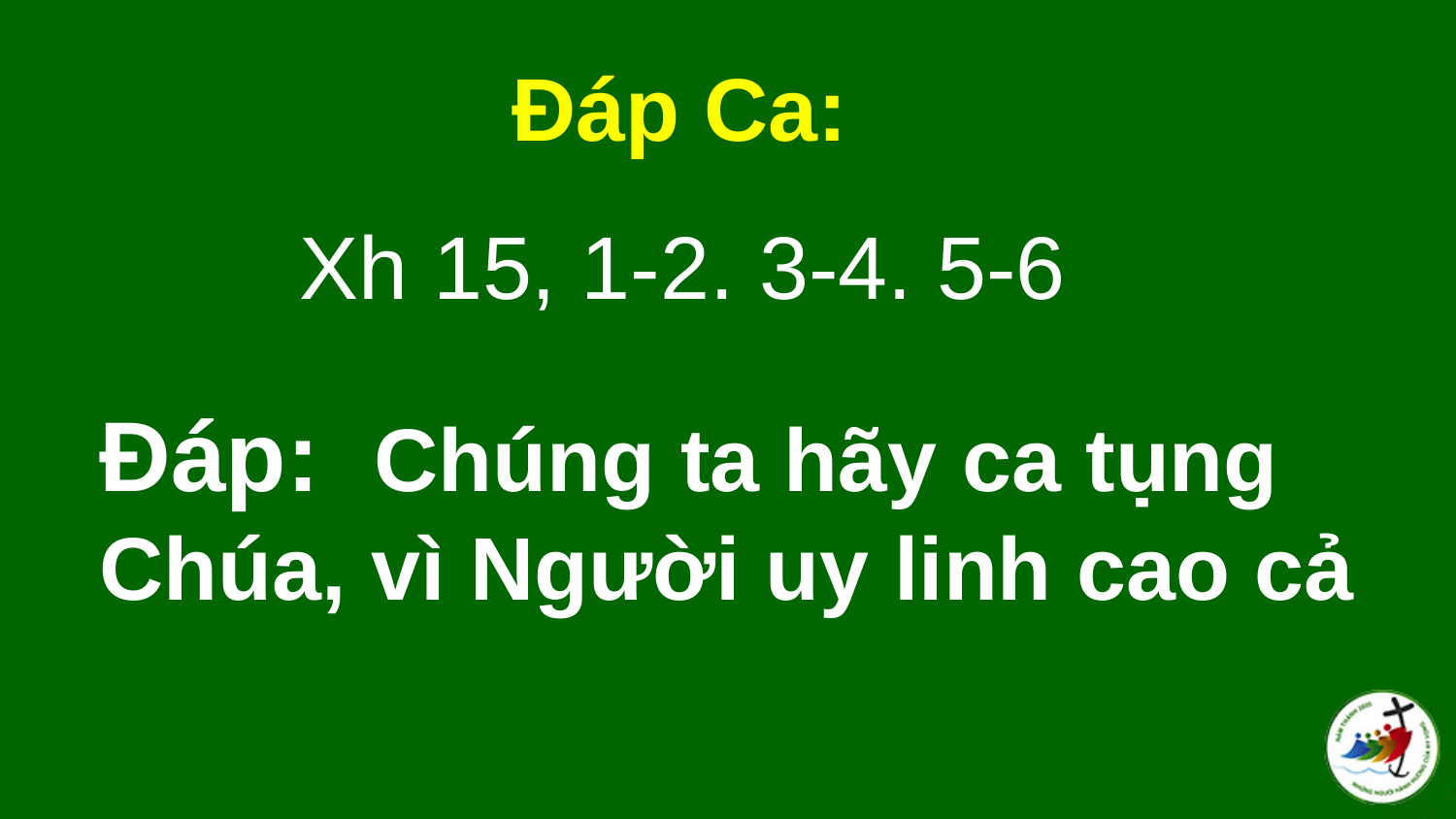

Đáp Ca:
Xh 15, 1-2. 3-4. 5-6
# Ðáp:  Chúng ta hãy ca tụng Chúa, vì Người uy linh cao cả